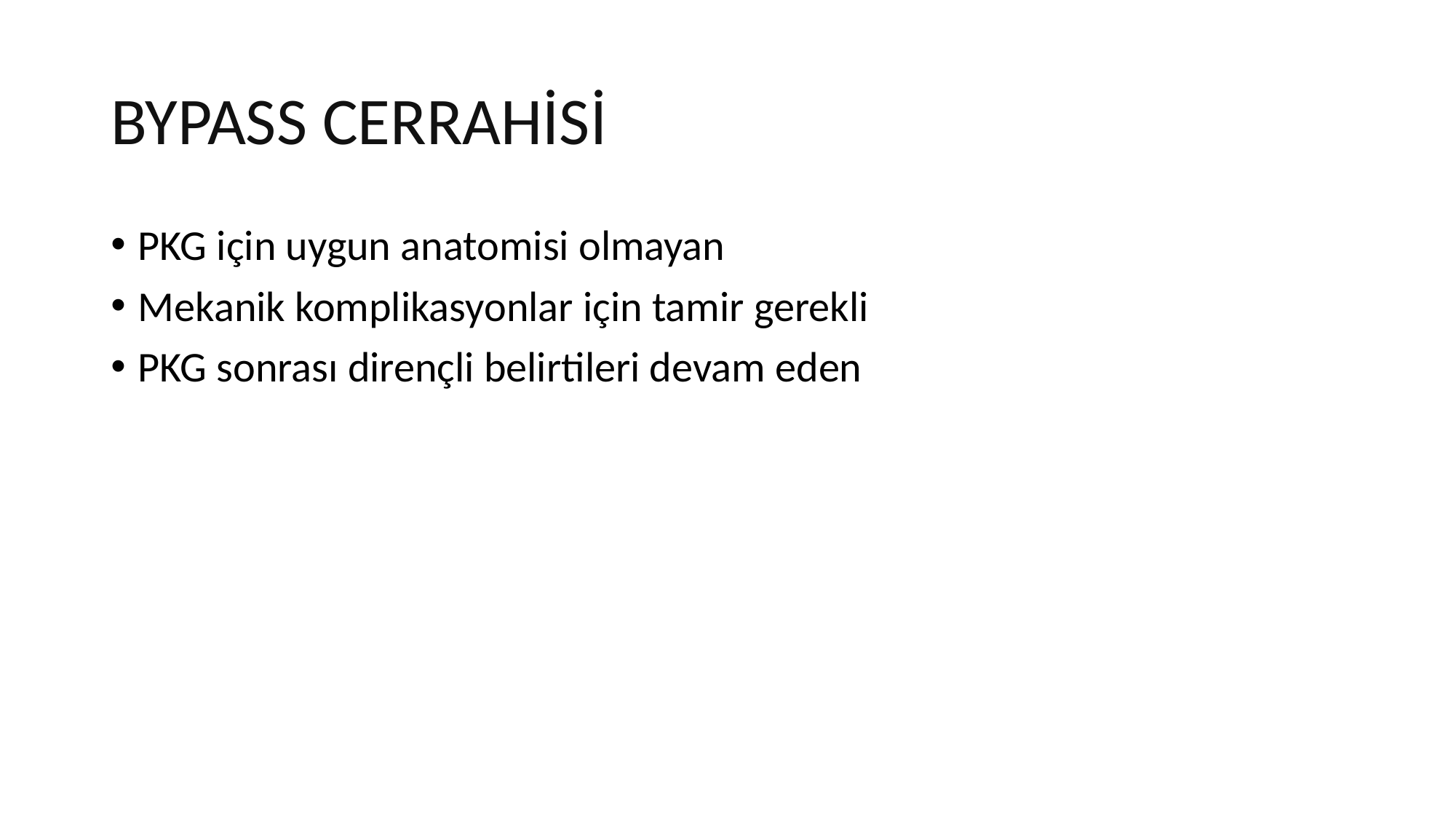

# BYPASS CERRAHİSİ
PKG için uygun anatomisi olmayan
Mekanik komplikasyonlar için tamir gerekli
PKG sonrası dirençli belirtileri devam eden